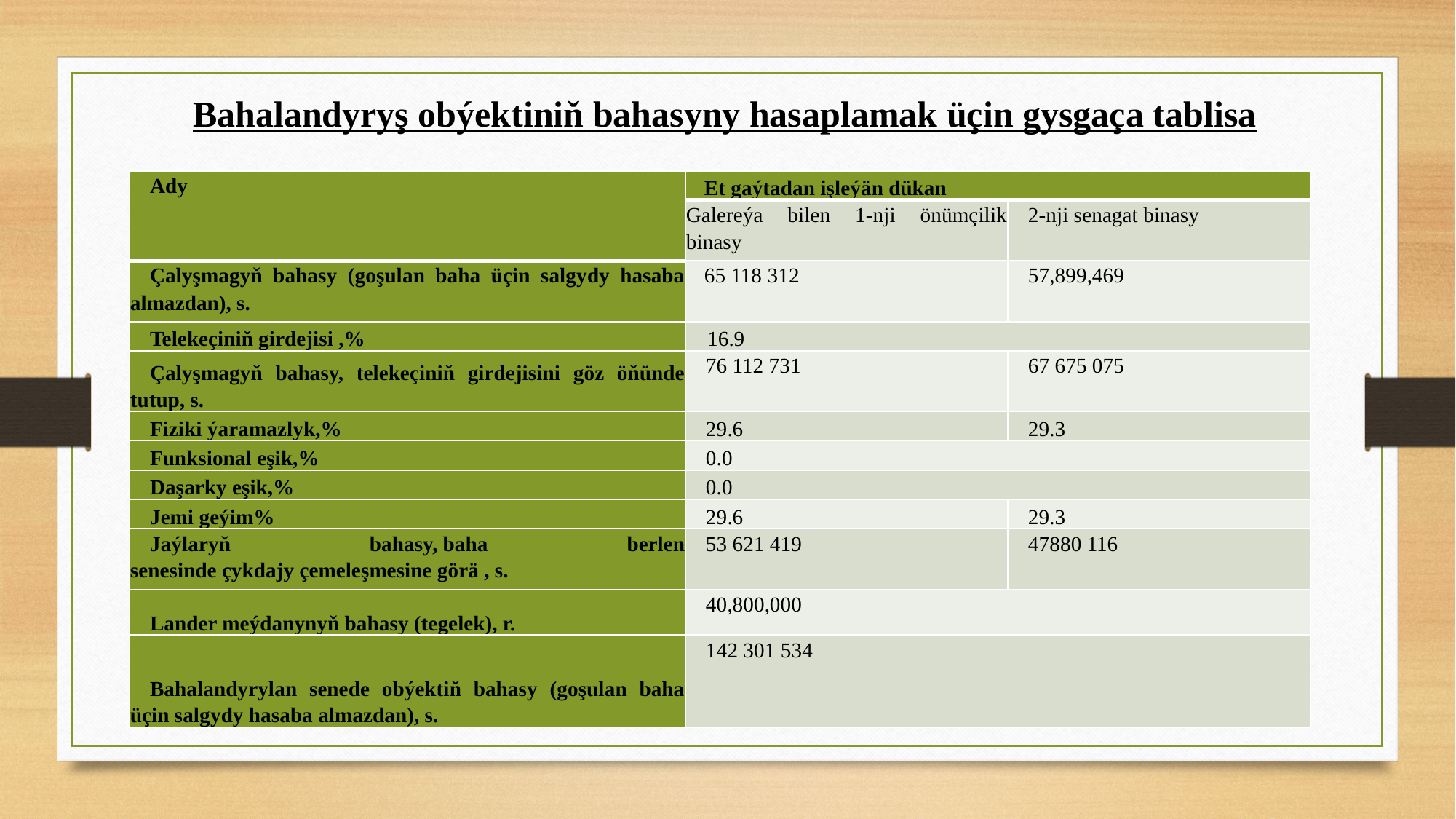

Bahalandyryş obýektiniň bahasyny hasaplamak üçin gysgaça tablisa
| Ady | Et gaýtadan işleýän dükan |  |
| --- | --- | --- |
|  | Galereýa bilen 1-nji önümçilik binasy | 2-nji senagat binasy |
| Çalyşmagyň bahasy (goşulan baha üçin salgydy hasaba almazdan), s. | 65 118 312 | 57,899,469 |
| Telekeçiniň girdejisi ,% | 16.9 |  |
| Çalyşmagyň bahasy, telekeçiniň girdejisini göz öňünde tutup, s. | 76 112 731 | 67 675 075 |
| Fiziki ýaramazlyk,% | 29.6 | 29.3 |
| Funksional eşik,% | 0.0 |  |
| Daşarky eşik,% | 0.0 |  |
| Jemi geýim% | 29.6 | 29.3 |
| Jaýlaryň bahasy, baha berlen senesinde çykdajy çemeleşmesine görä , s. | 53 621 419 | 47880 116 |
| Lander meýdanynyň bahasy (tegelek), r. | 40,800,000 |  |
| Bahalandyrylan senede obýektiň bahasy (goşulan baha üçin salgydy hasaba almazdan), s. | 142 301 534 |  |